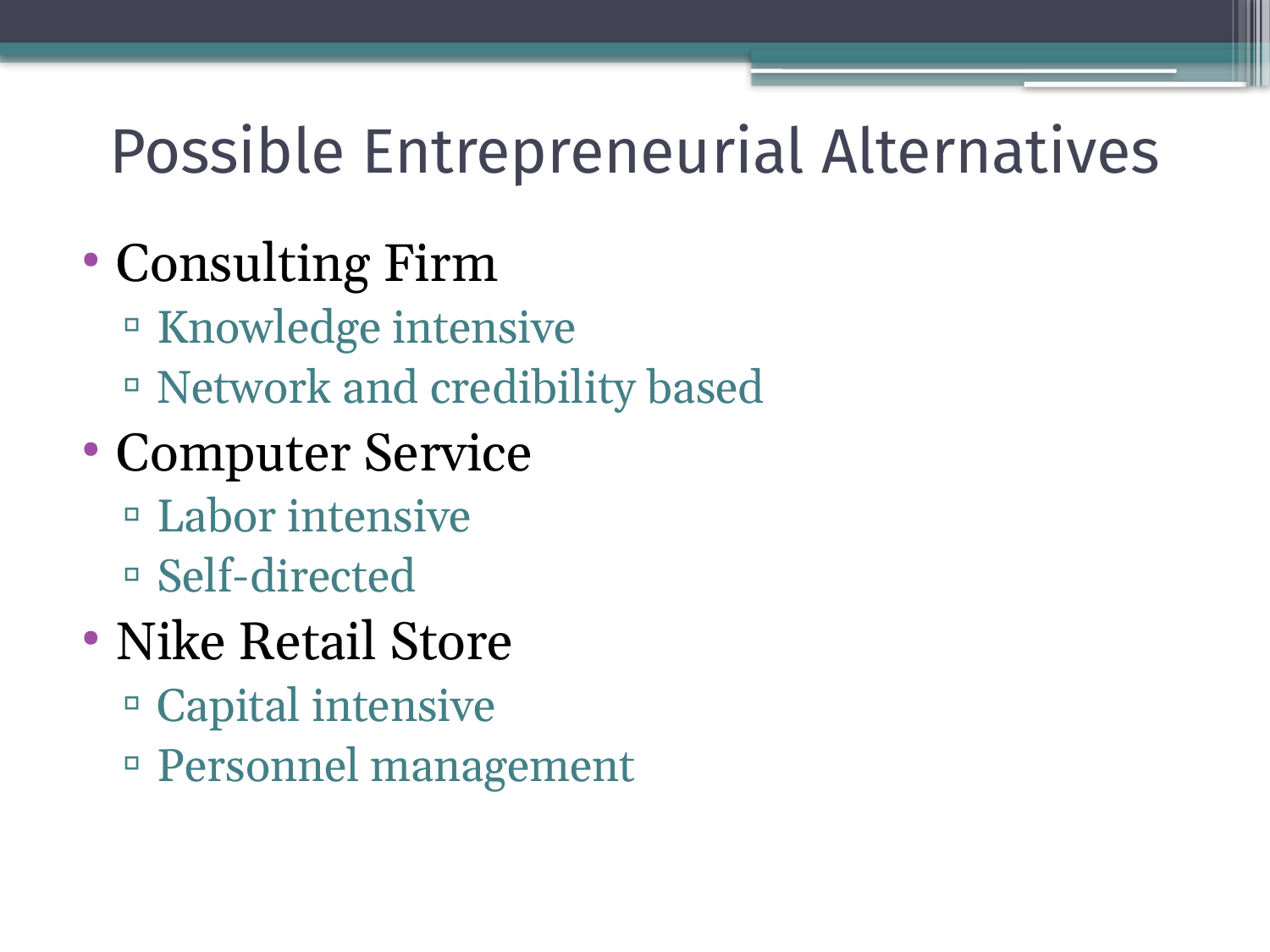

# Possible Entrepreneurial Alternatives
Consulting Firm
Knowledge intensive
Network and credibility based
Computer Service
Labor intensive
Self-directed
Nike Retail Store
Capital intensive
Personnel management